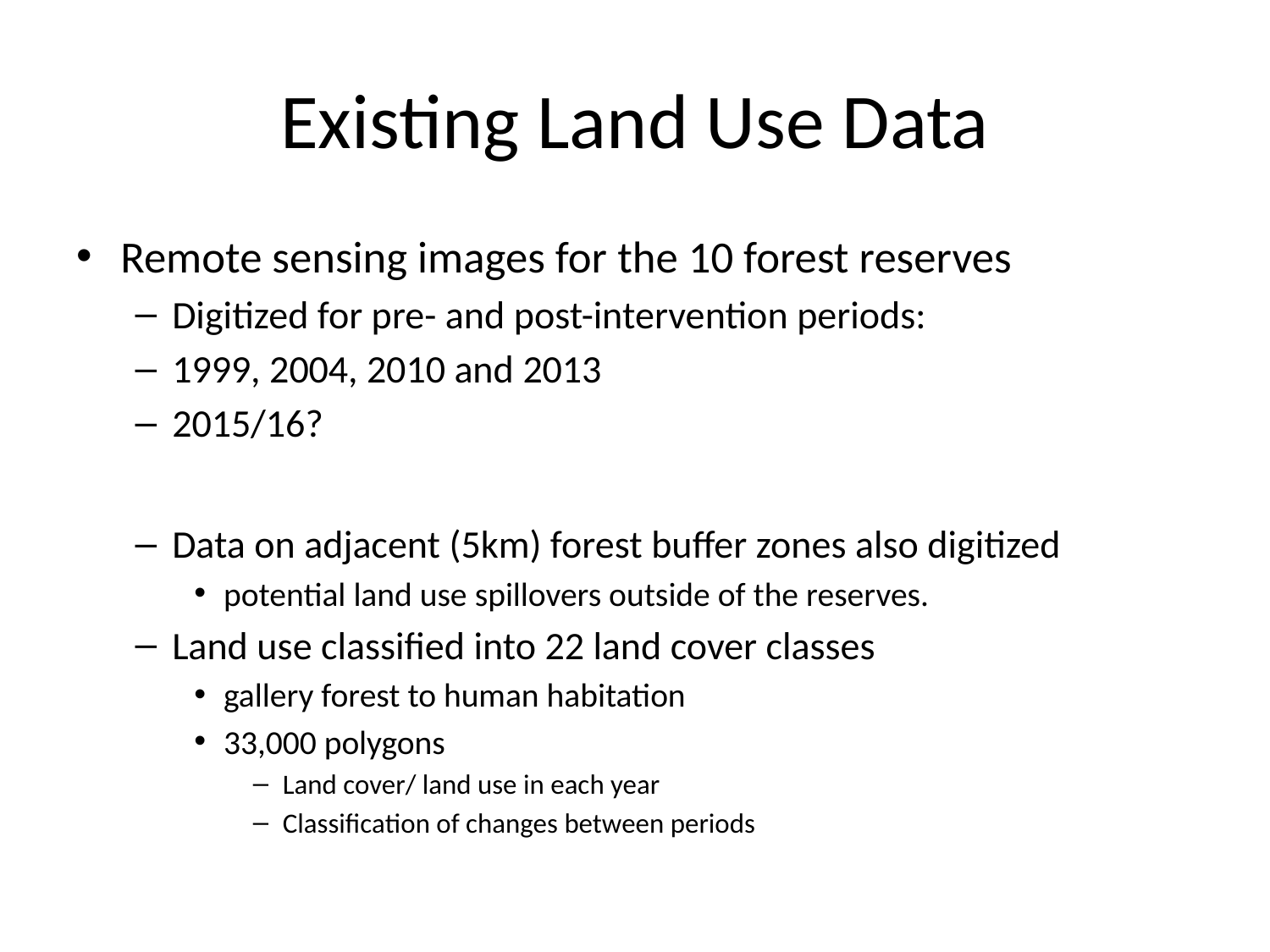

# Existing Land Use Data
Remote sensing images for the 10 forest reserves
Digitized for pre- and post-intervention periods:
1999, 2004, 2010 and 2013
2015/16?

Data on adjacent (5km) forest buffer zones also digitized
potential land use spillovers outside of the reserves.
Land use classified into 22 land cover classes
gallery forest to human habitation
33,000 polygons
Land cover/ land use in each year
Classification of changes between periods